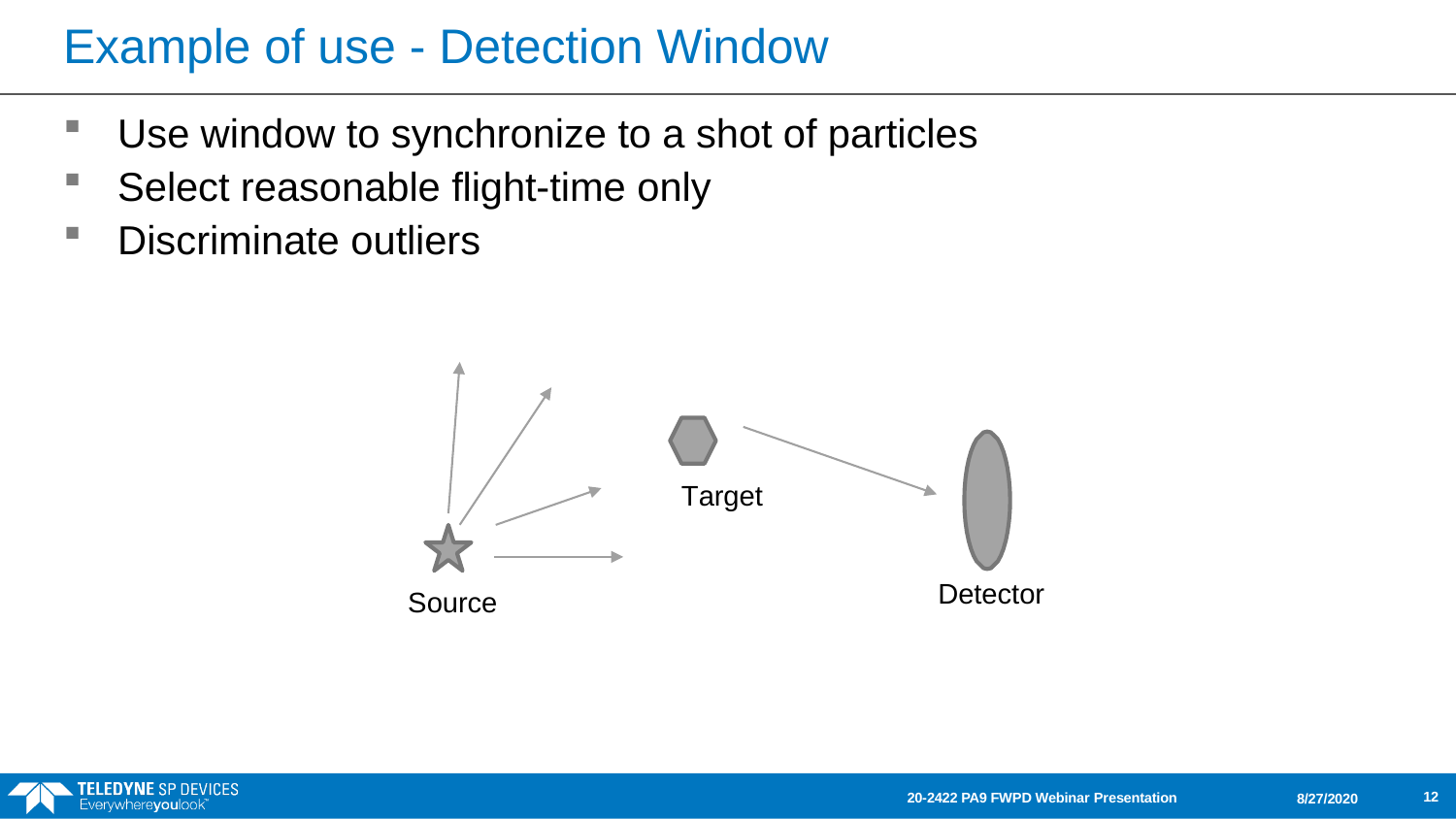

# Example of use - Detection Window
Use window to synchronize to a shot of particles
Select reasonable flight-time only
Discriminate outliers

Target
Detector
Source
12
20-2422 PA9 FWPD Webinar Presentation
8/27/2020